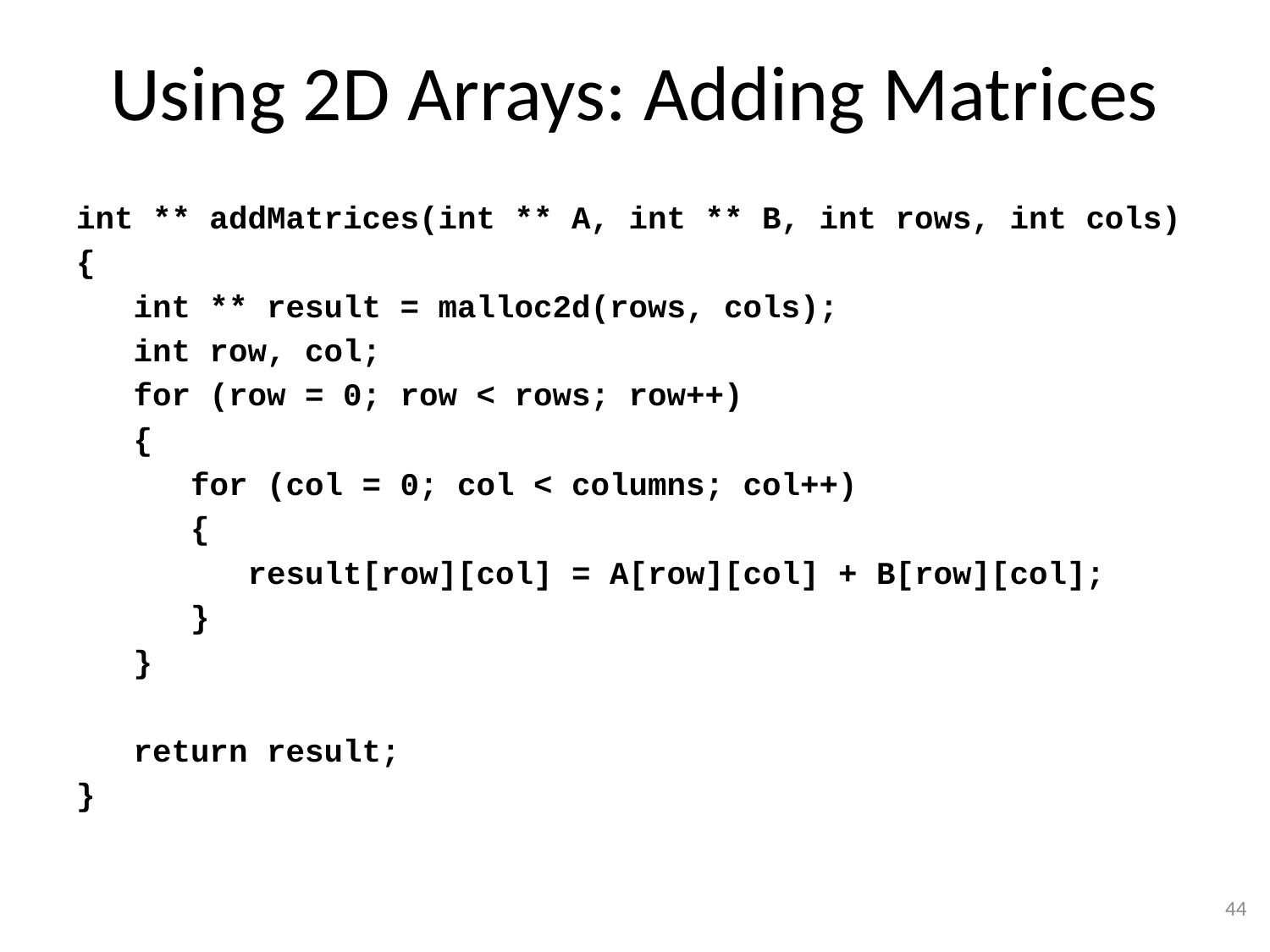

# Using 2D Arrays: Adding Matrices
int ** addMatrices(int ** A, int ** B, int rows, int cols)
{
   int ** result = malloc2d(rows, cols);
   int row, col;
   for (row = 0; row < rows; row++)
   {
      for (col = 0; col < columns; col++)
      {
         result[row][col] = A[row][col] + B[row][col];
      }
   }

   return result;
}
44